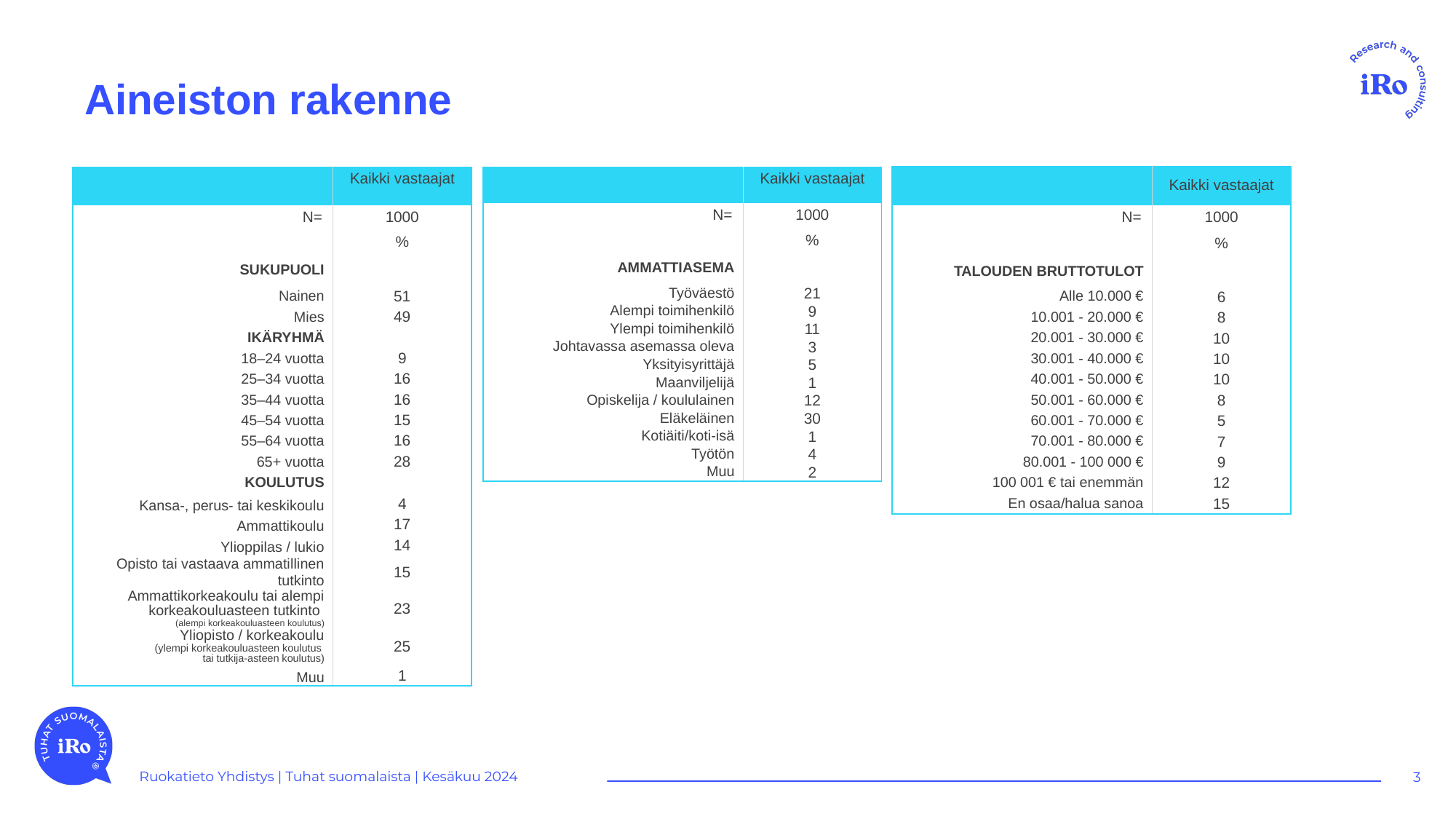

# Aineiston rakenne
|  | Kaikki vastaajat |
| --- | --- |
| N= | 1000 |
|  | % |
| TALOUDEN BRUTTOTULOT |  |
| Alle 10.000 € | 6 |
| 10.001 - 20.000 € | 8 |
| 20.001 - 30.000 € | 10 |
| 30.001 - 40.000 € | 10 |
| 40.001 - 50.000 € | 10 |
| 50.001 - 60.000 € | 8 |
| 60.001 - 70.000 € | 5 |
| 70.001 - 80.000 € | 7 |
| 80.001 - 100 000 € | 9 |
| 100 001 € tai enemmän | 12 |
| En osaa/halua sanoa | 15 |
|  | Kaikki vastaajat |
| --- | --- |
| N= | 1000 |
|  | % |
| SUKUPUOLI |  |
| Nainen | 51 |
| Mies | 49 |
| IKÄRYHMÄ |  |
| 18–24 vuotta | 9 |
| 25–34 vuotta | 16 |
| 35–44 vuotta | 16 |
| 45–54 vuotta | 15 |
| 55–64 vuotta | 16 |
| 65+ vuotta | 28 |
| KOULUTUS |  |
| Kansa-, perus- tai keskikoulu | 4 |
| Ammattikoulu | 17 |
| Ylioppilas / lukio | 14 |
| Opisto tai vastaava ammatillinen tutkinto | 15 |
| Ammattikorkeakoulu tai alempi korkeakouluasteen tutkinto (alempi korkeakouluasteen koulutus) | 23 |
| Yliopisto / korkeakoulu (ylempi korkeakouluasteen koulutus tai tutkija-asteen koulutus) | 25 |
| Muu | 1 |
|  | Kaikki vastaajat |
| --- | --- |
| N= | 1000 |
|  | % |
| AMMATTIASEMA |  |
| Työväestö | 21 |
| Alempi toimihenkilö | 9 |
| Ylempi toimihenkilö | 11 |
| Johtavassa asemassa oleva | 3 |
| Yksityisyrittäjä | 5 |
| Maanviljelijä | 1 |
| Opiskelija / koululainen | 12 |
| Eläkeläinen | 30 |
| Kotiäiti/koti-isä | 1 |
| Työtön | 4 |
| Muu | 2 |
3
Ruokatieto Yhdistys | Tuhat suomalaista | Kesäkuu 2024